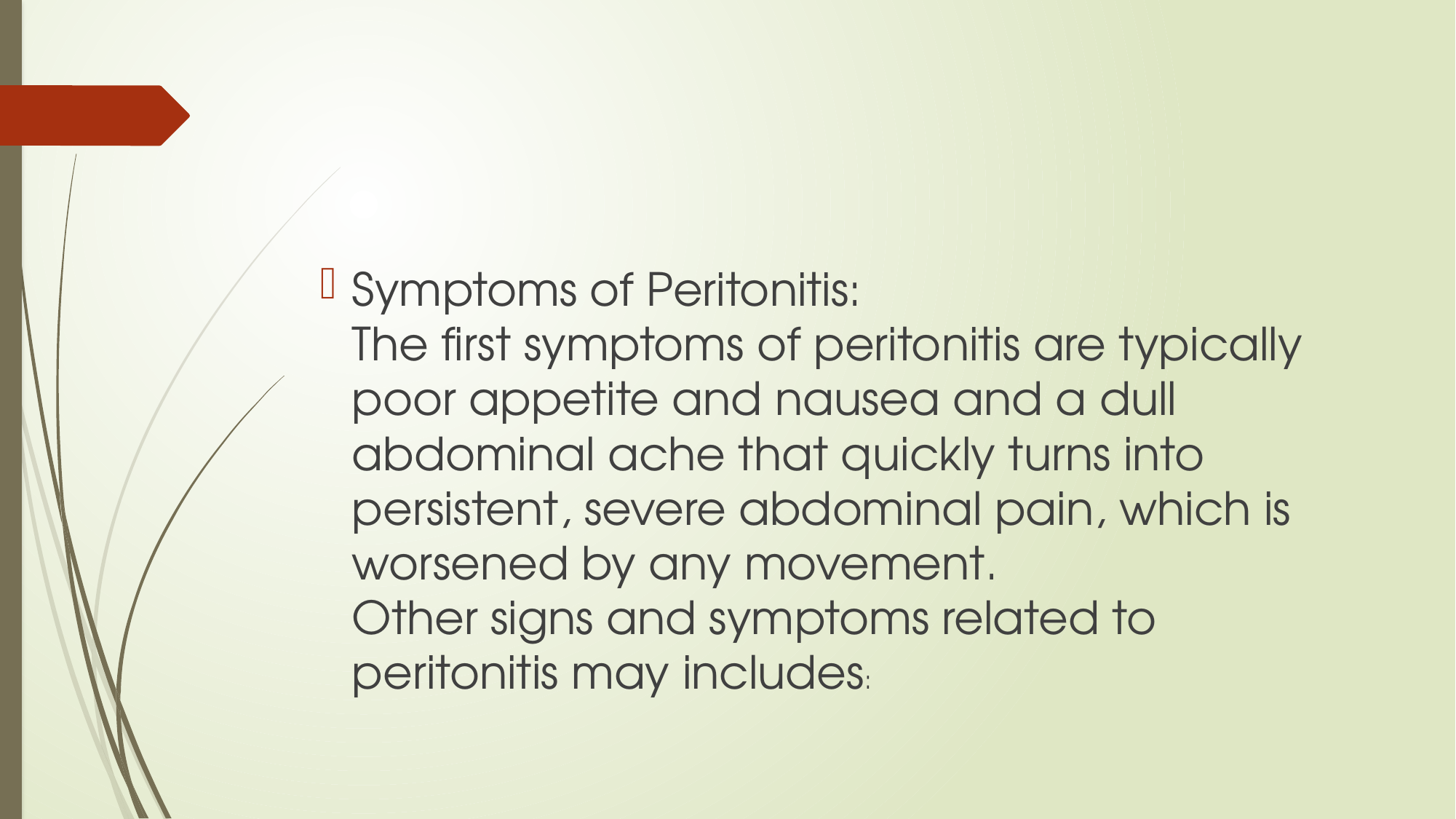

#
Symptoms of Peritonitis:
The first symptoms of peritonitis are typically poor appetite and nausea and a dull abdominal ache that quickly turns into persistent, severe abdominal pain, which is worsened by any movement.
Other signs and symptoms related to peritonitis may includes: